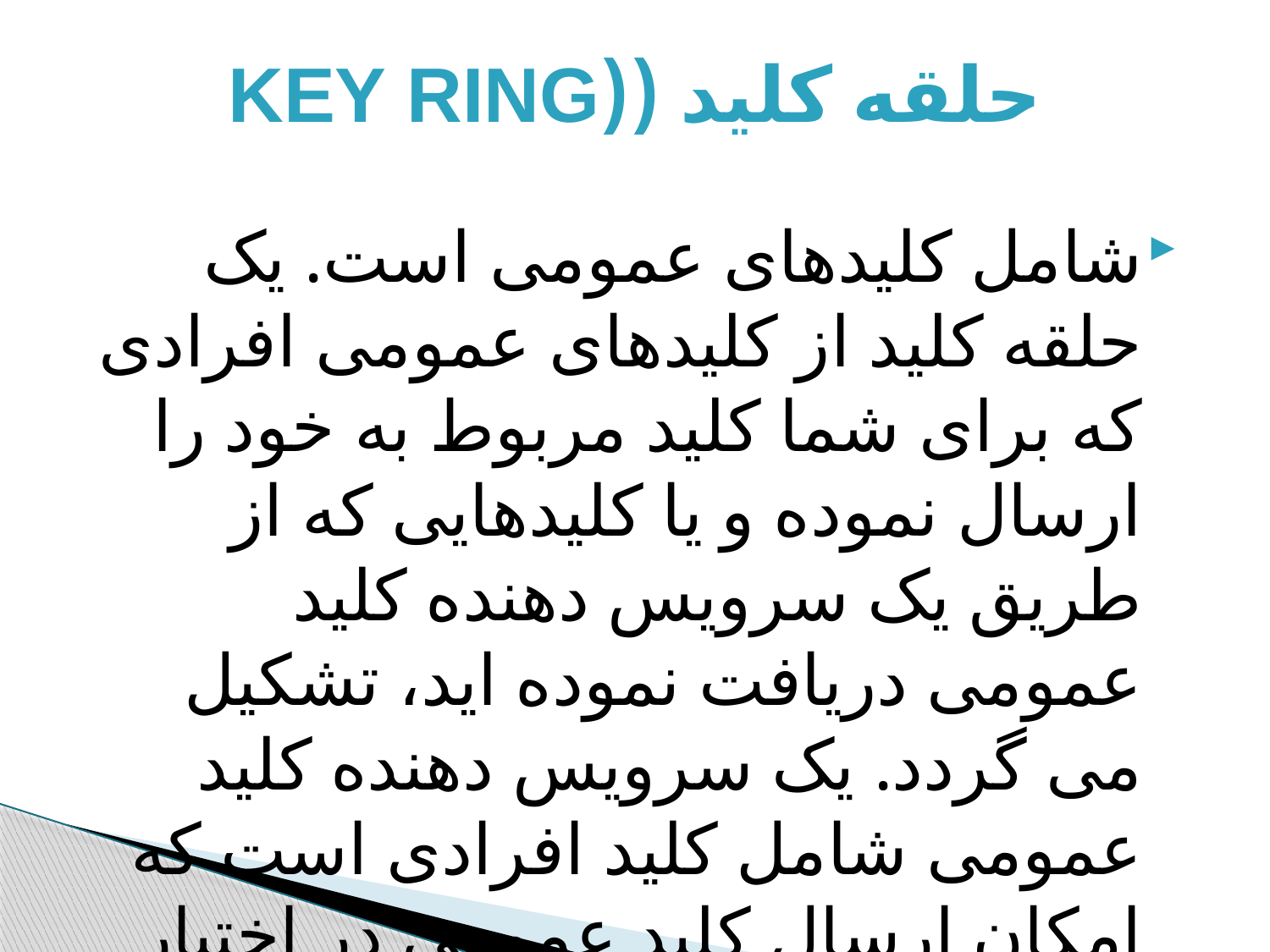

# حلقه کلید ((Key Ring
شامل کلیدهای عمومی است. یک حلقه کلید از کلیدهای عمومی افرادی که برای شما کلید مربوط به خود را ارسال نموده و یا کلیدهایی که از طریق یک سرویس دهنده کلید عمومی دریافت نموده اید، تشکیل می گردد. یک سرویس دهنده کلید عمومی شامل کلید افرادی است که امکان ارسال کلید عمومی در اختیار آنان گذاشته شده است.